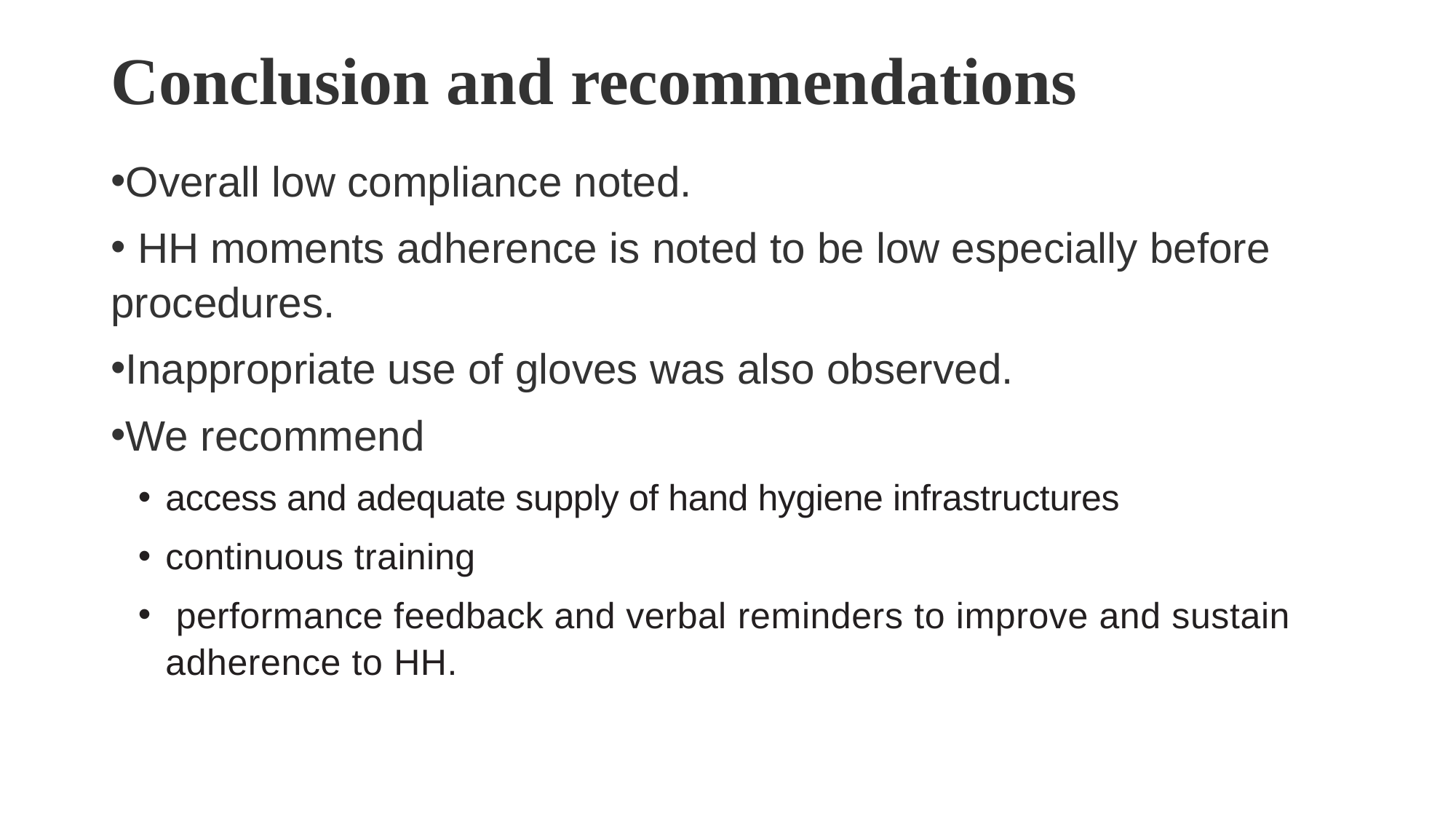

# Conclusion and recommendations
Overall low compliance noted.
 HH moments adherence is noted to be low especially before procedures.
Inappropriate use of gloves was also observed.
We recommend
access and adequate supply of hand hygiene infrastructures
continuous training
 performance feedback and verbal reminders to improve and sustain adherence to HH.